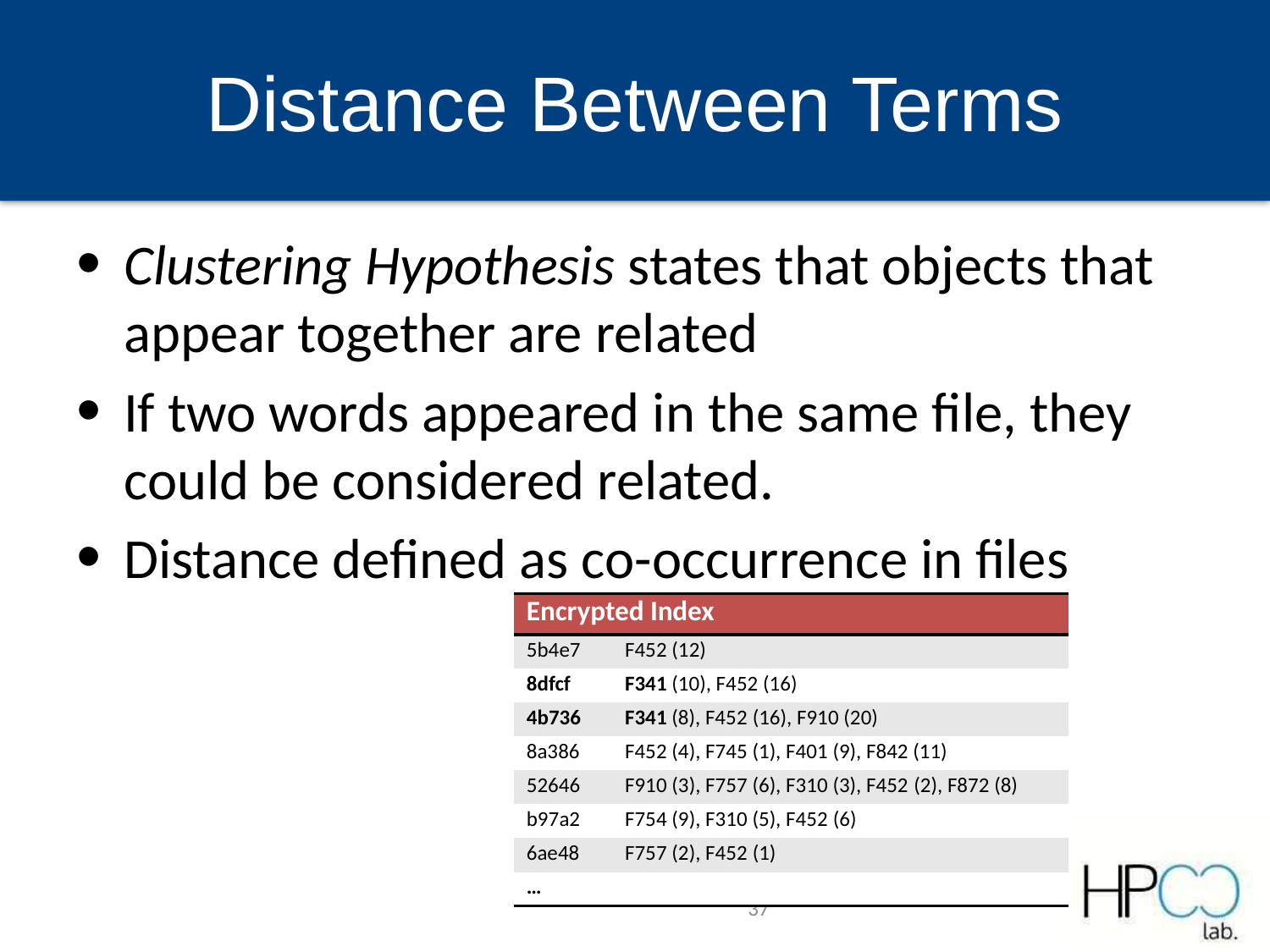

# Distance Between Terms
Clustering Hypothesis states that objects that appear together are related
If two words appeared in the same file, they could be considered related.
Distance defined as co-occurrence in files
| Encrypted Index |  |
| --- | --- |
| 5b4e7 | F452 (12) |
| 8dfcf | F341 (10), F452 (16) |
| 4b736 | F341 (8), F452 (16), F910 (20) |
| 8a386 | F452 (4), F745 (1), F401 (9), F842 (11) |
| 52646 | F910 (3), F757 (6), F310 (3), F452 (2), F872 (8) |
| b97a2 | F754 (9), F310 (5), F452 (6) |
| 6ae48 | F757 (2), F452 (1) |
| … |  |
37